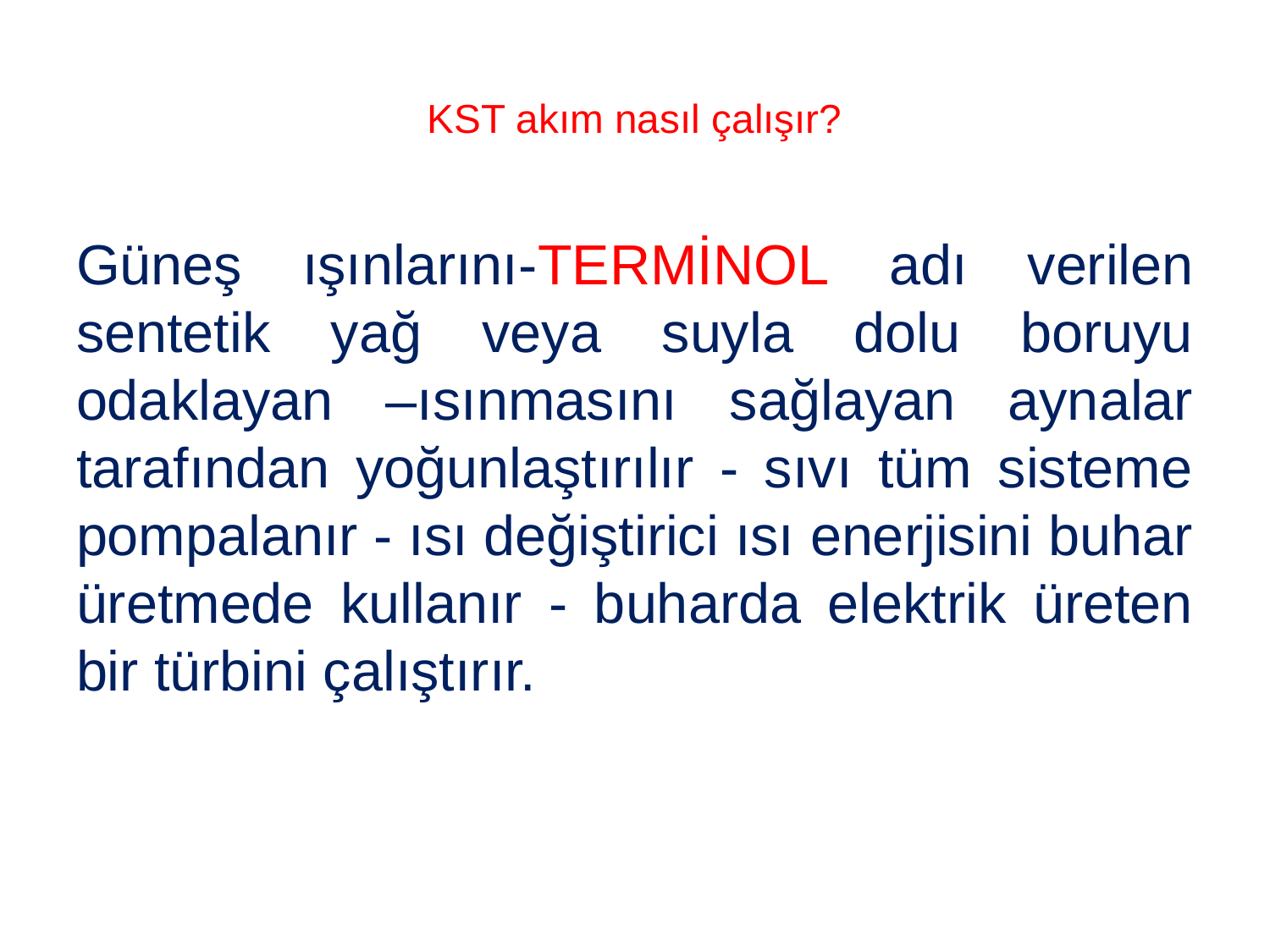

# KST akım nasıl çalışır?
Güneş ışınlarını-TERMİNOL adı verilen sentetik yağ veya suyla dolu boruyu odaklayan –ısınmasını sağlayan aynalar tarafından yoğunlaştırılır - sıvı tüm sisteme pompalanır - ısı değiştirici ısı enerjisini buhar üretmede kullanır - buharda elektrik üreten bir türbini çalıştırır.